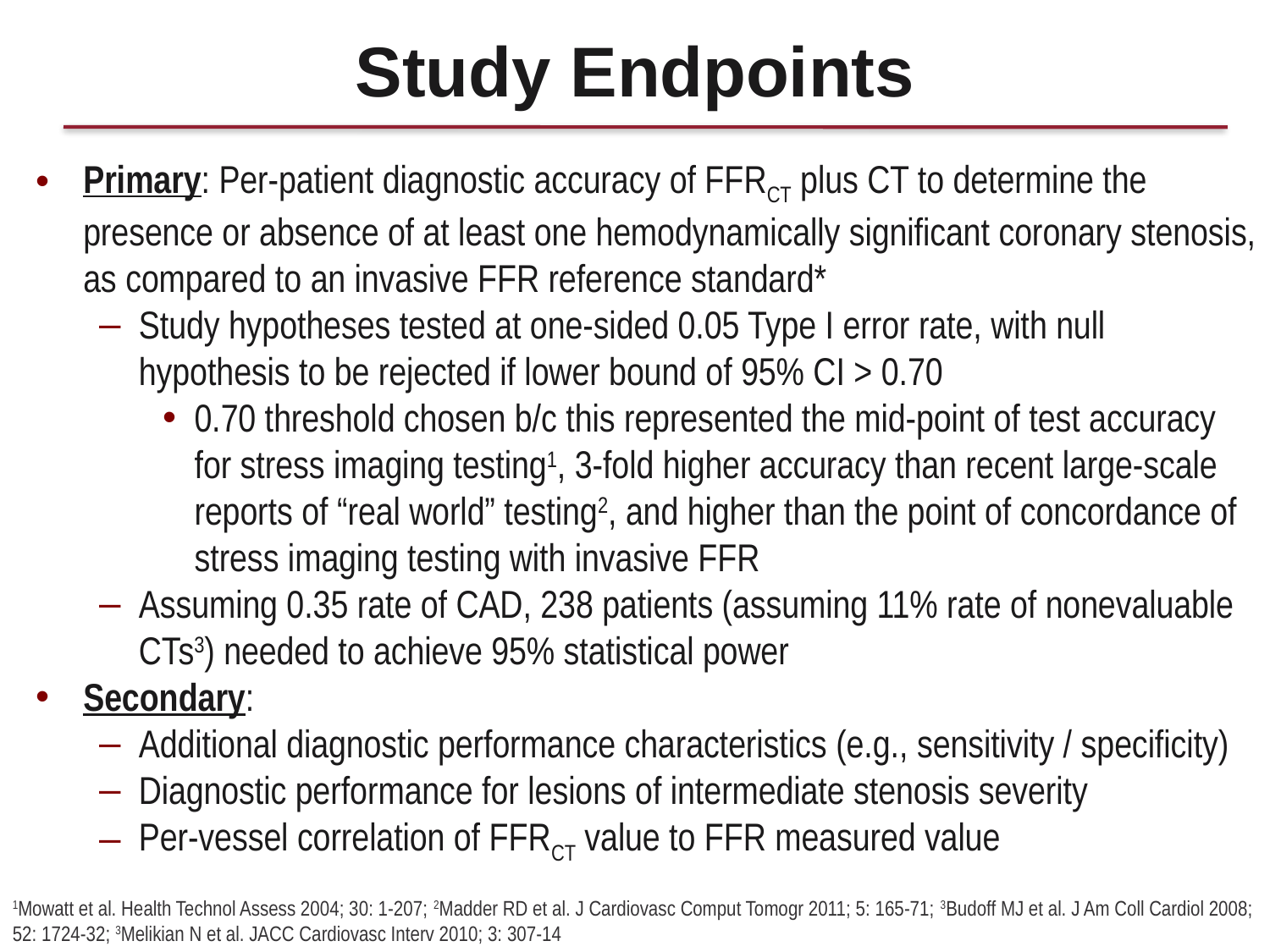

Study Endpoints
Primary: Per-patient diagnostic accuracy of FFRCT plus CT to determine the presence or absence of at least one hemodynamically significant coronary stenosis, as compared to an invasive FFR reference standard*
Study hypotheses tested at one-sided 0.05 Type I error rate, with null hypothesis to be rejected if lower bound of 95% CI > 0.70
0.70 threshold chosen b/c this represented the mid-point of test accuracy for stress imaging testing1, 3-fold higher accuracy than recent large-scale reports of “real world” testing2, and higher than the point of concordance of stress imaging testing with invasive FFR
Assuming 0.35 rate of CAD, 238 patients (assuming 11% rate of nonevaluable CTs3) needed to achieve 95% statistical power
Secondary:
Additional diagnostic performance characteristics (e.g., sensitivity / specificity)
Diagnostic performance for lesions of intermediate stenosis severity
Per-vessel correlation of FFRCT value to FFR measured value

1Mowatt et al. Health Technol Assess 2004; 30: 1-207; 2Madder RD et al. J Cardiovasc Comput Tomogr 2011; 5: 165-71; 3Budoff MJ et al. J Am Coll Cardiol 2008; 52: 1724-32; 3Melikian N et al. JACC Cardiovasc Interv 2010; 3: 307-14